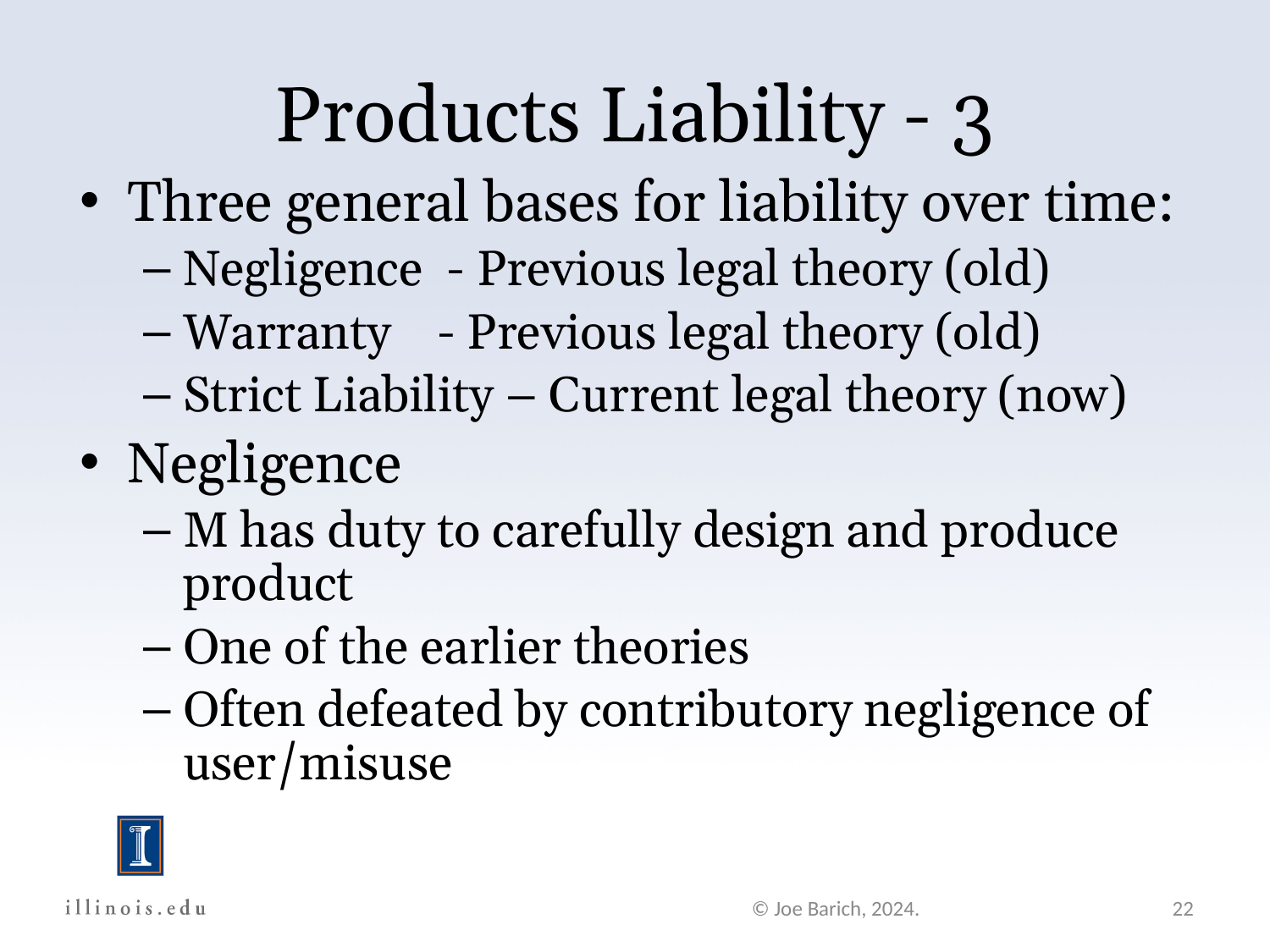

Products Liability - 3
Three general bases for liability over time:
Negligence  - Previous legal theory (old)
Warranty	- Previous legal theory (old)
Strict Liability – Current legal theory (now)
Negligence
M has duty to carefully design and produce product
One of the earlier theories
Often defeated by contributory negligence of user/misuse
© Joe Barich, 2024.
22